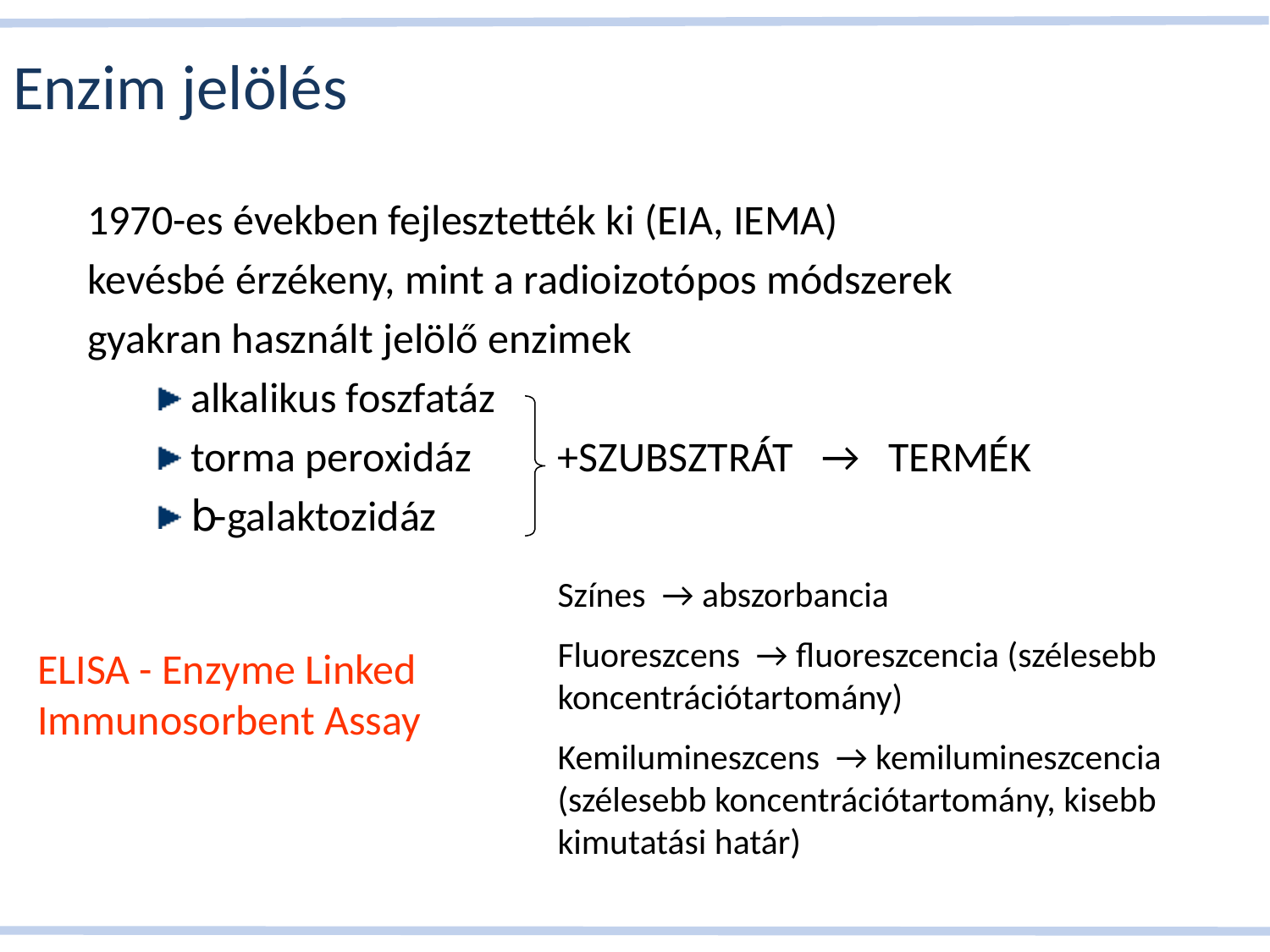

# Enzim jelölés
1970-es években fejlesztették ki (EIA, IEMA)
kevésbé érzékeny, mint a radioizotópos módszerek
gyakran használt jelölő enzimek
alkalikus foszfatáz
torma peroxidáz         +SZUBSZTRÁT   →   TERMÉK
β-galaktozidáz

Színes  → abszorbancia
Fluoreszcens  → fluoreszcencia (szélesebb koncentrációtartomány)
Kemilumineszcens  → kemilumineszcencia (szélesebb koncentrációtartomány, kisebb kimutatási határ)
ELISA - Enzyme Linked Immunosorbent Assay